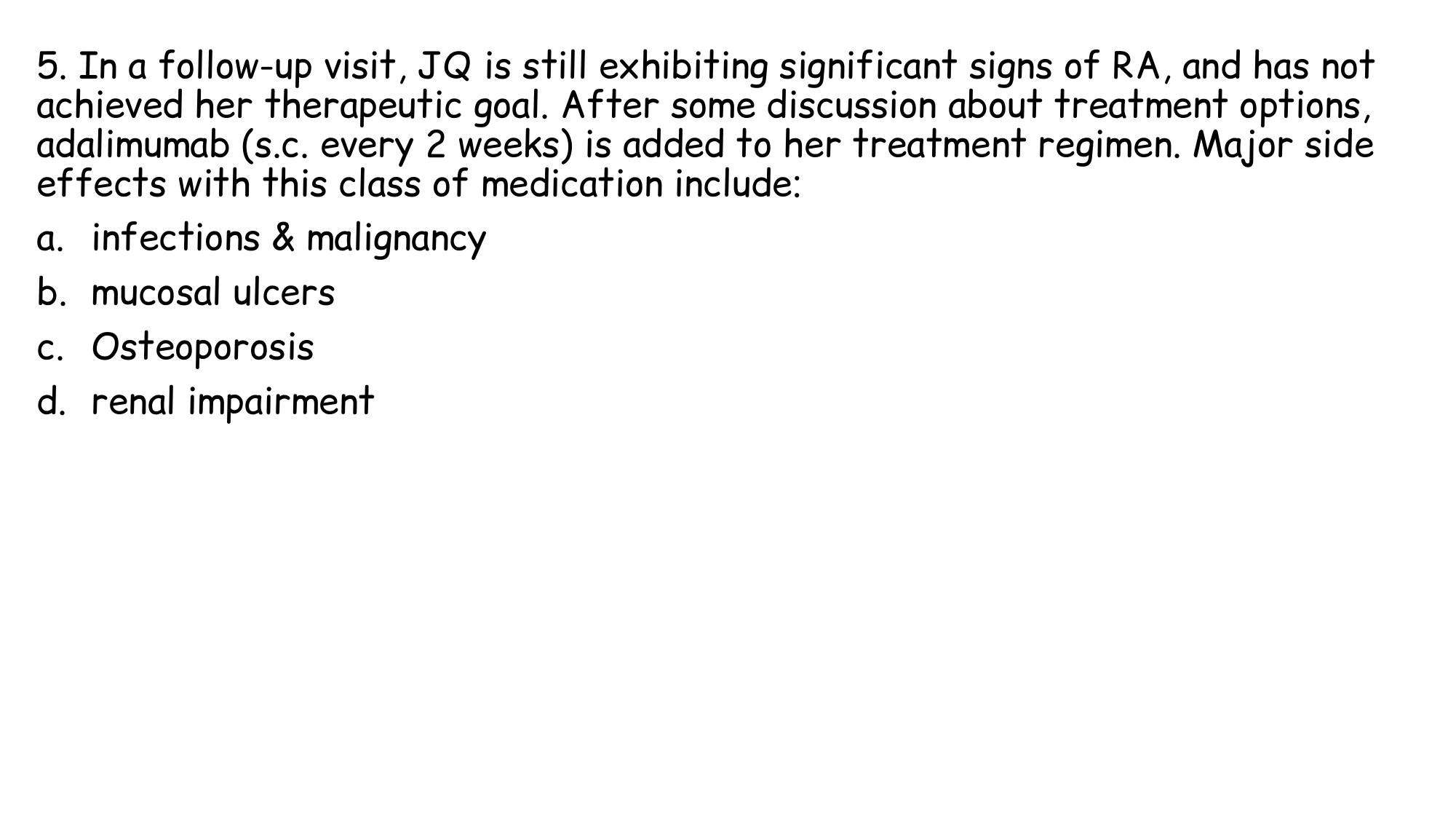

5. In a follow-up visit, JQ is still exhibiting significant signs of RA, and has not achieved her therapeutic goal. After some discussion about treatment options, adalimumab (s.c. every 2 weeks) is added to her treatment regimen. Major side effects with this class of medication include:
infections & malignancy
mucosal ulcers
Osteoporosis
renal impairment